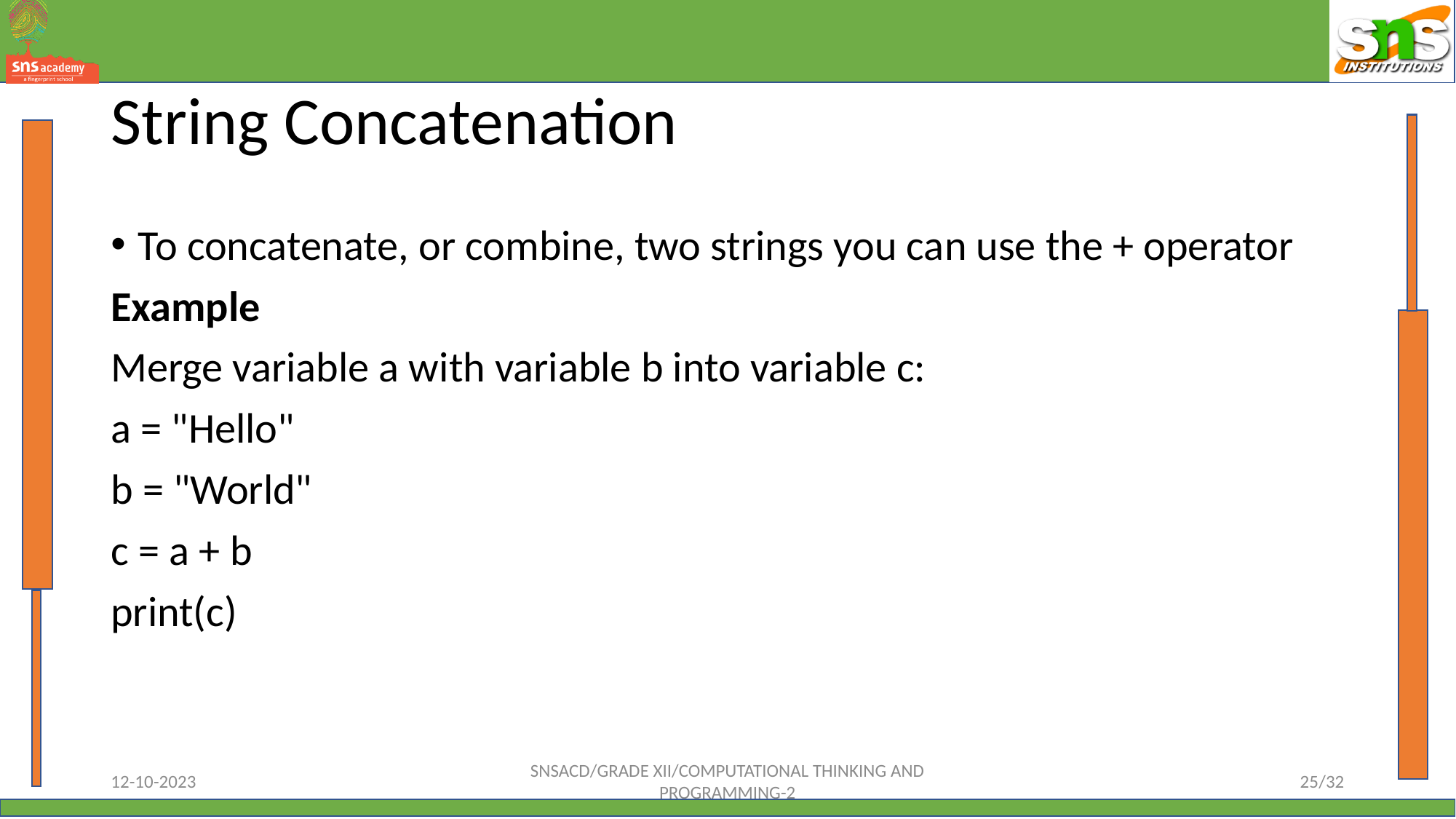

# String Concatenation
To concatenate, or combine, two strings you can use the + operator
Example
Merge variable a with variable b into variable c:
a = "Hello"
b = "World"
c = a + b
print(c)
12-10-2023
SNSACD/GRADE XII/COMPUTATIONAL THINKING AND PROGRAMMING-2
25/32